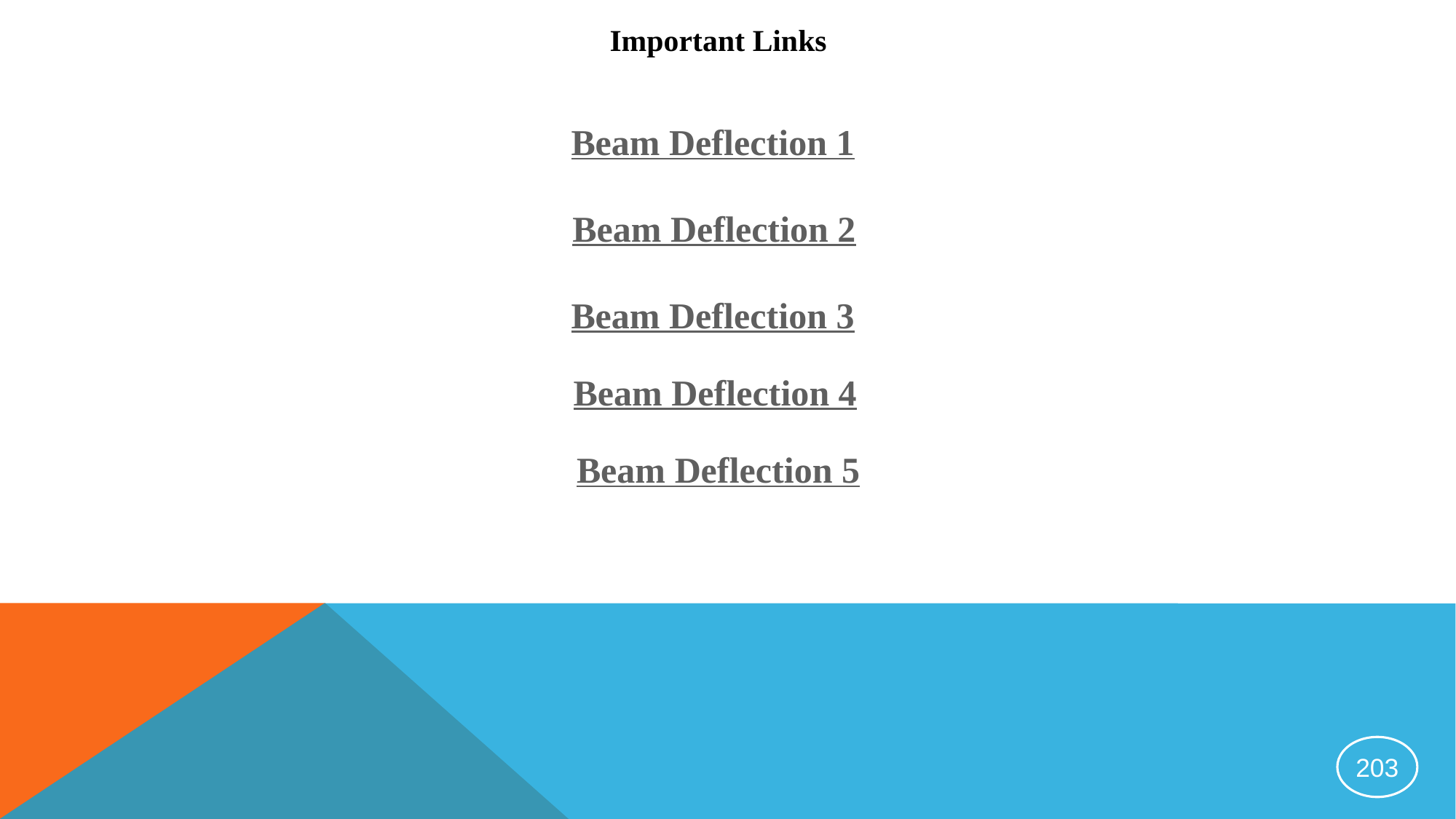

Important Links
Beam Deflection 1
Beam Deflection 2
Beam Deflection 3
Beam Deflection 4
Beam Deflection 5
203